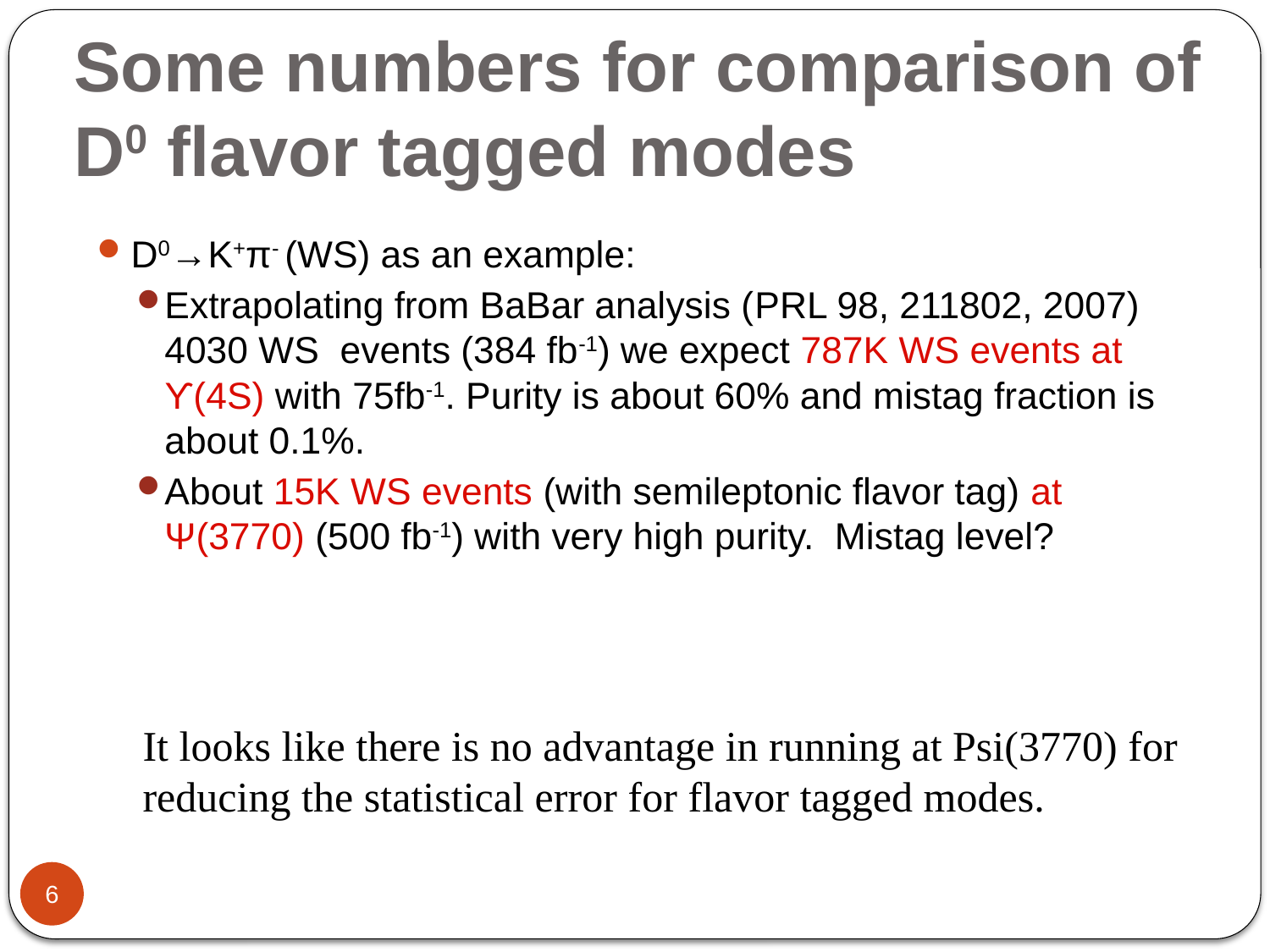

# Some numbers for comparison of D0 flavor tagged modes
D0→K+π- (WS) as an example:
Extrapolating from BaBar analysis (PRL 98, 211802, 2007) 4030 WS  events (384 fb-1) we expect 787K WS events at ϒ(4S) with 75fb-1. Purity is about 60% and mistag fraction is about 0.1%.
About 15K WS events (with semileptonic flavor tag) at  Ψ(3770) (500 fb-1) with very high purity.  Mistag level?
It looks like there is no advantage in running at Psi(3770) for reducing the statistical error for flavor tagged modes.
6